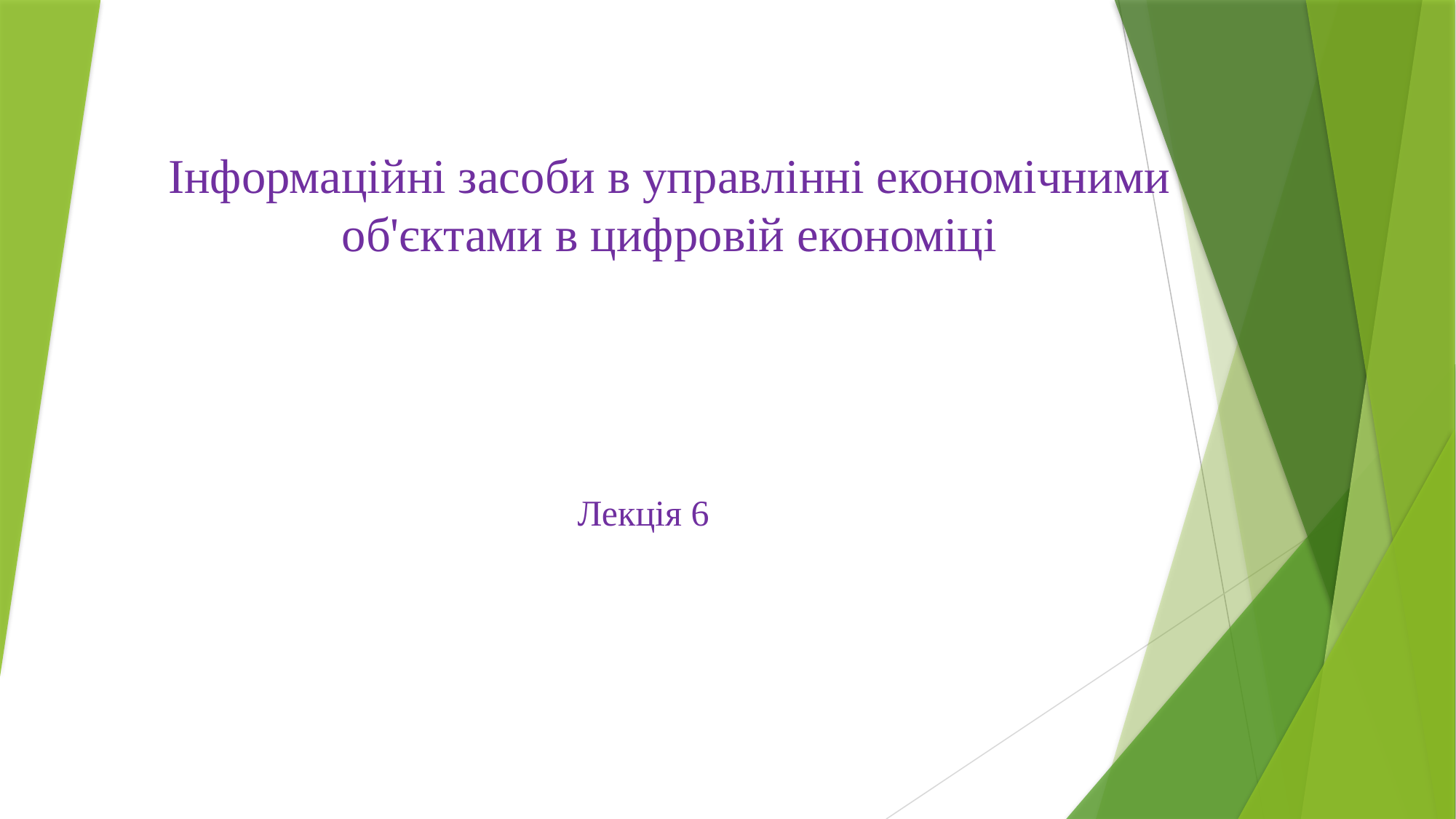

# Інформаційні засоби в управлінні економічними об'єктами в цифровій економіці
Лекція 6